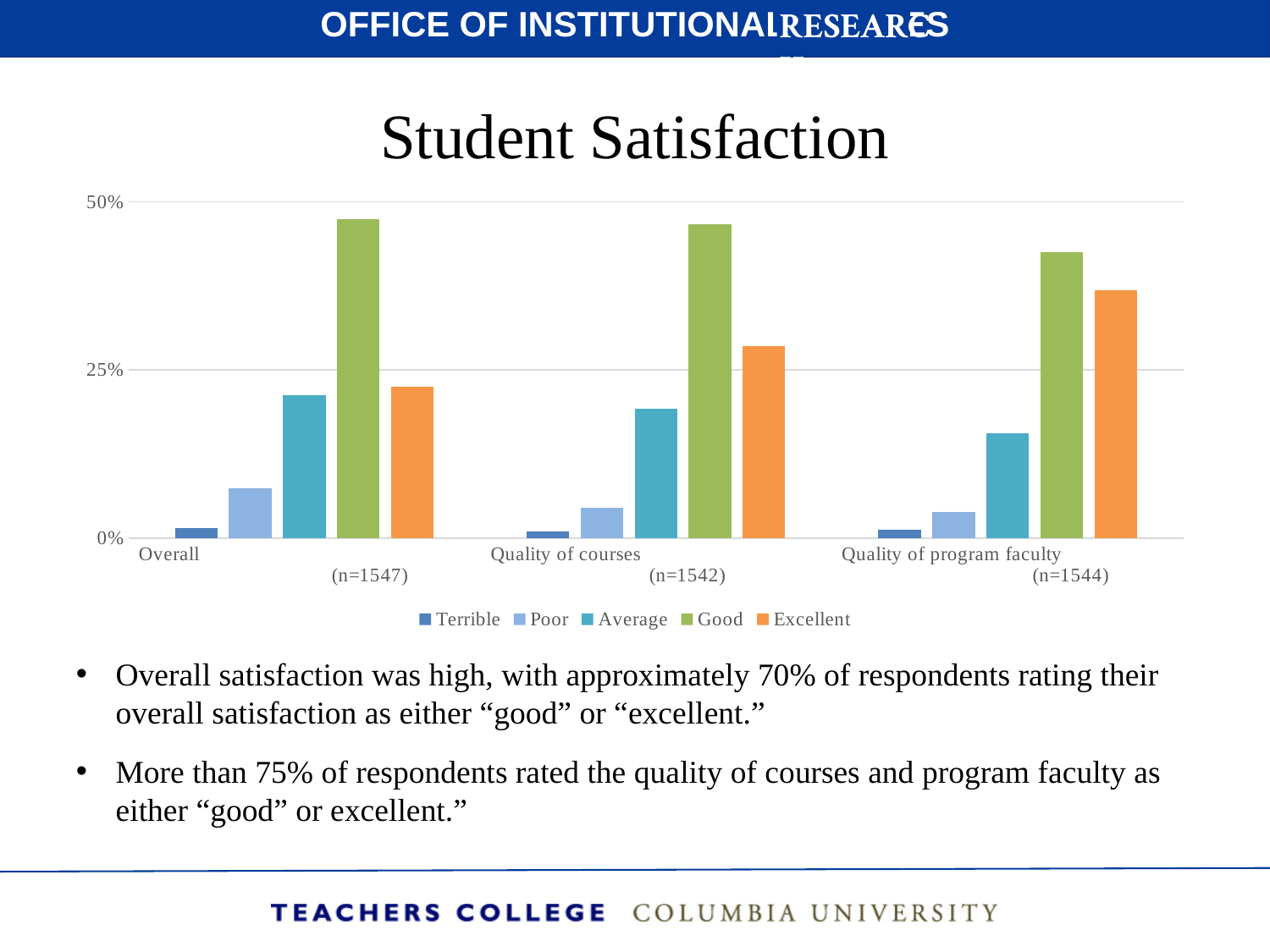

# Student Satisfaction

### Chart

| Category | Terrible | Poor | Average | Good | Excellent |
|---|---|---|---|---|---|
| Overall                                                                             (n=1547) | 0.01437908496732026 | 0.0738562091503268 | 0.21241830065359477 | 0.4745098039215686 | 0.22483660130718955 |
| Quality of courses                                               (n=1542) | 0.010376134889753566 | 0.04474708171206226 | 0.1926070038910506 | 0.4662775616083009 | 0.28599221789883267 |
| Quality of program faculty                                              (n=1544) | 0.012305699481865285 | 0.03821243523316062 | 0.15544041450777202 | 0.4255181347150259 | 0.36852331606217614 |
Overall satisfaction was high, with approximately 70% of respondents rating their overall satisfaction as either “good” or “excellent.”
More than 75% of respondents rated the quality of courses and program faculty as either “good” or excellent.”